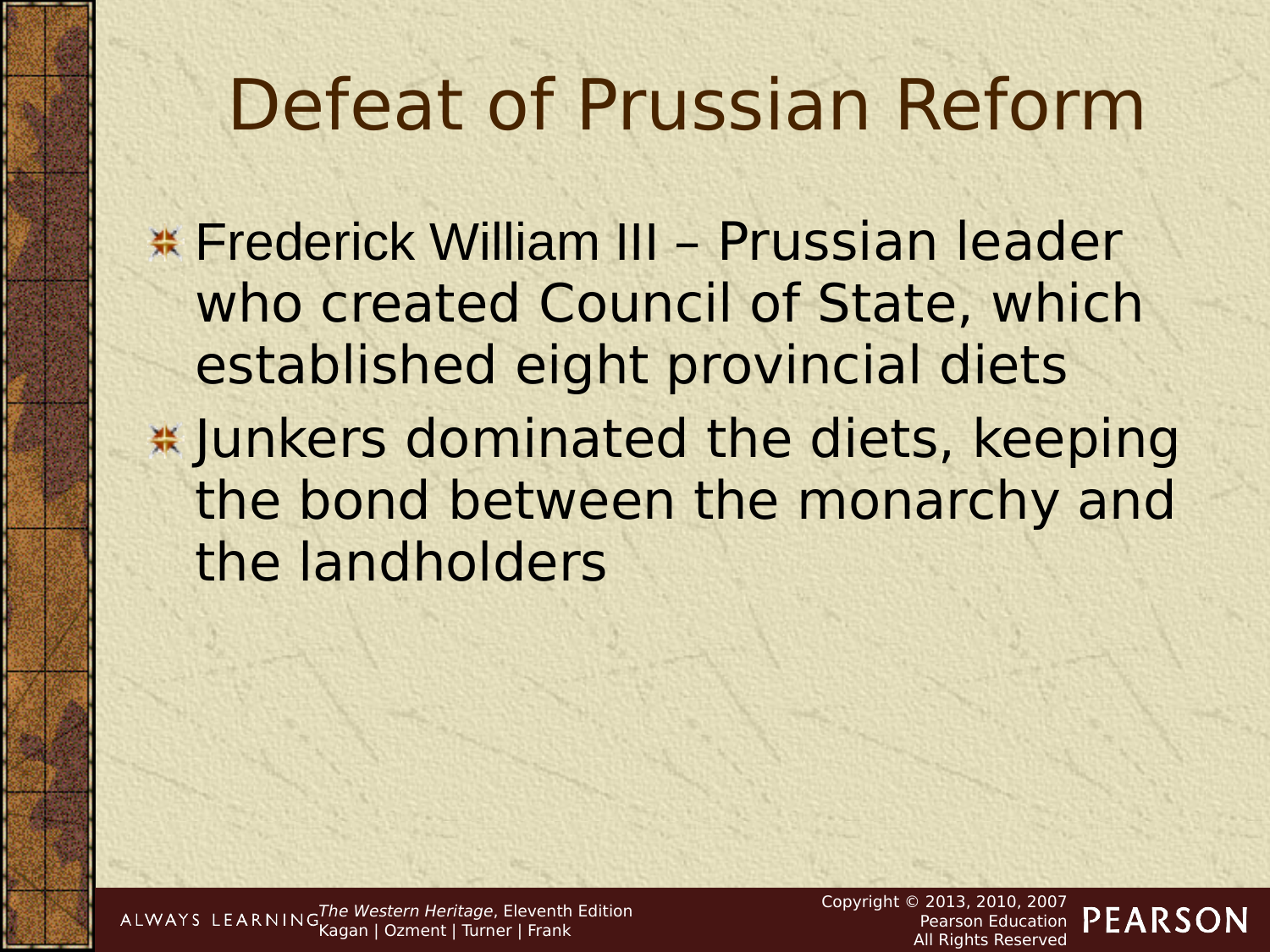

Defeat of Prussian Reform
Frederick William III – Prussian leader who created Council of State, which established eight provincial diets
Junkers dominated the diets, keeping the bond between the monarchy and the landholders